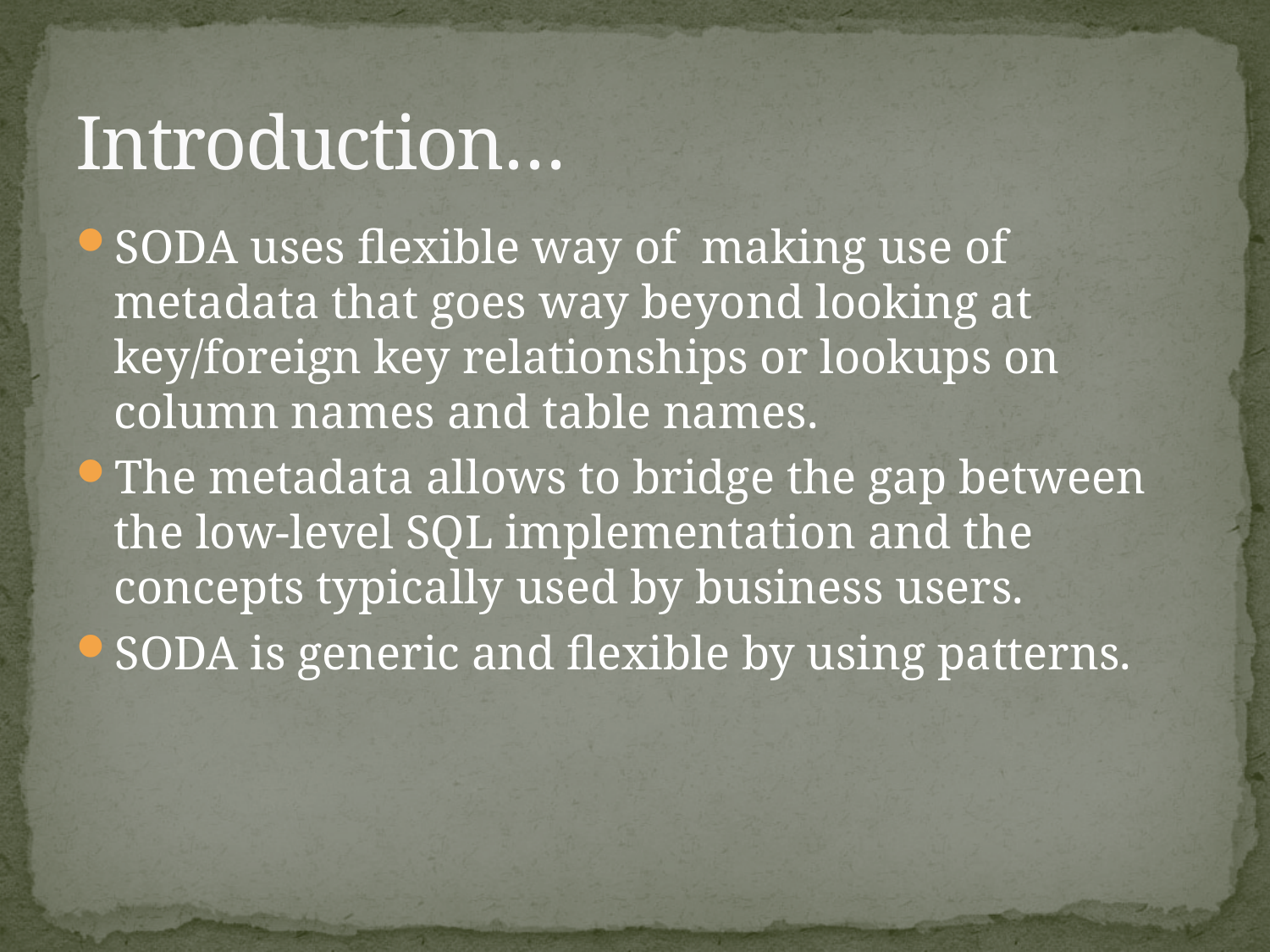

# Introduction…
SODA uses flexible way of  making use of metadata that goes way beyond looking at key/foreign key relationships or lookups on column names and table names.
The metadata allows to bridge the gap between the low-level SQL implementation and the concepts typically used by business users.
SODA is generic and flexible by using patterns.